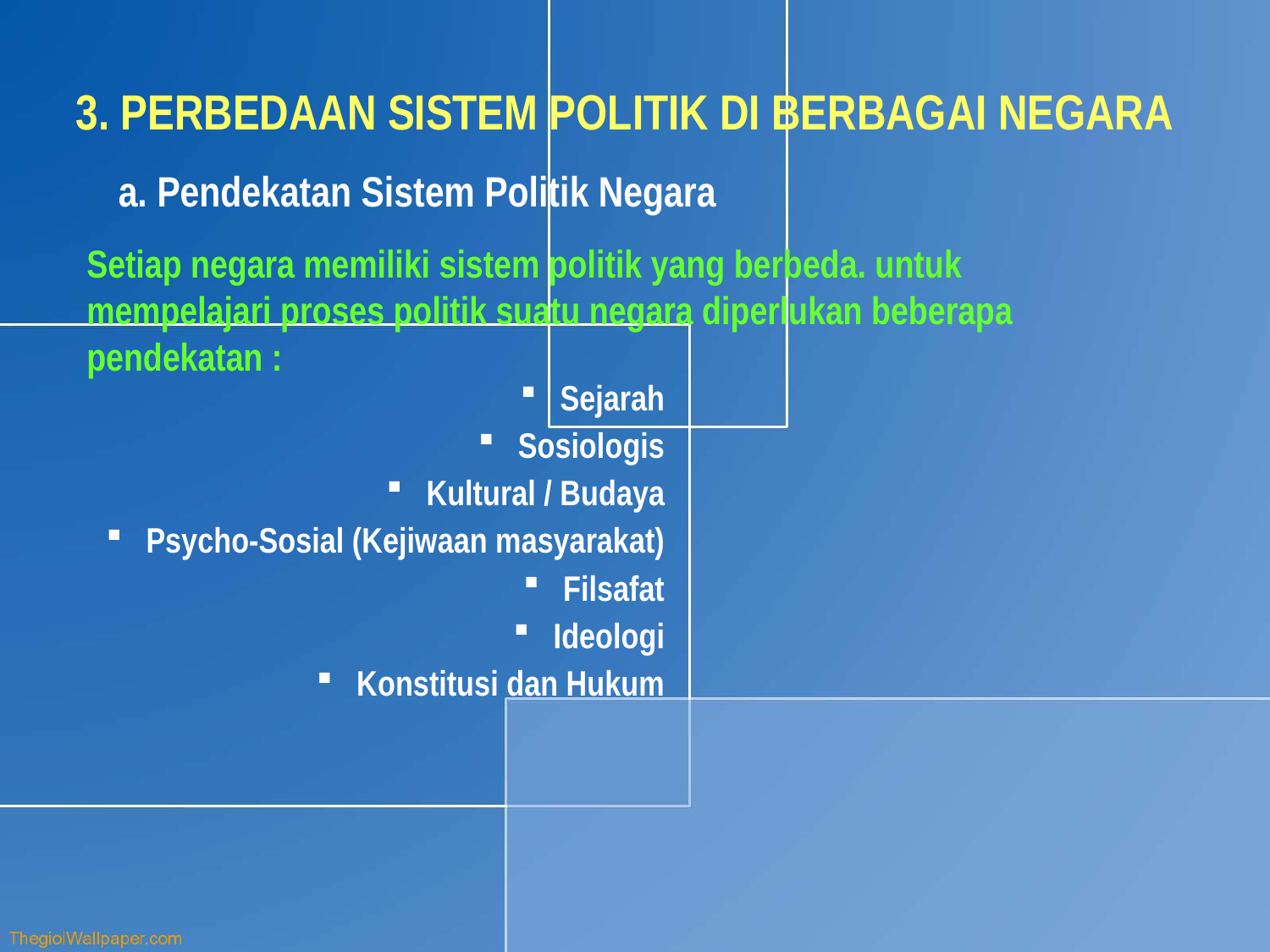

3. PERBEDAAN SISTEM POLITIK DI BERBAGAI NEGARA
a. Pendekatan Sistem Politik Negara
Setiap negara memiliki sistem politik yang berbeda. untuk mempelajari proses politik suatu negara diperlukan beberapa pendekatan :
Sejarah
Sosiologis
Kultural / Budaya
Psycho-Sosial (Kejiwaan masyarakat)
Filsafat
Ideologi
Konstitusi dan Hukum